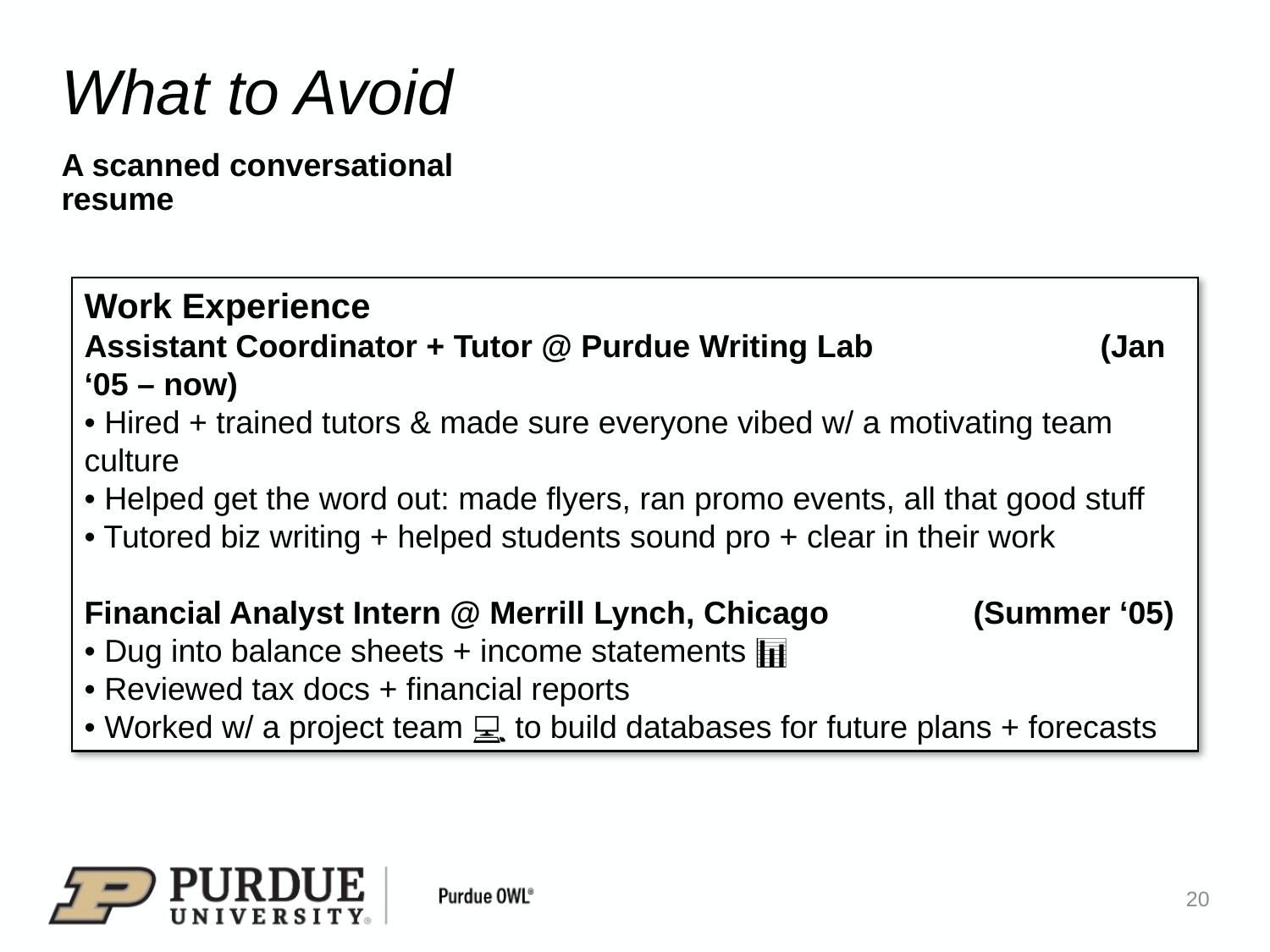

# What to Avoid
A scanned conversational resume
Work Experience
Assistant Coordinator + Tutor @ Purdue Writing Lab 		(Jan ‘05 – now)
• Hired + trained tutors & made sure everyone vibed w/ a motivating team culture
• Helped get the word out: made flyers, ran promo events, all that good stuff
• Tutored biz writing + helped students sound pro + clear in their work

Financial Analyst Intern @ Merrill Lynch, Chicago 		(Summer ‘05)
• Dug into balance sheets + income statements 📊
• Reviewed tax docs + financial reports
• Worked w/ a project team 💻 to build databases for future plans + forecasts
20